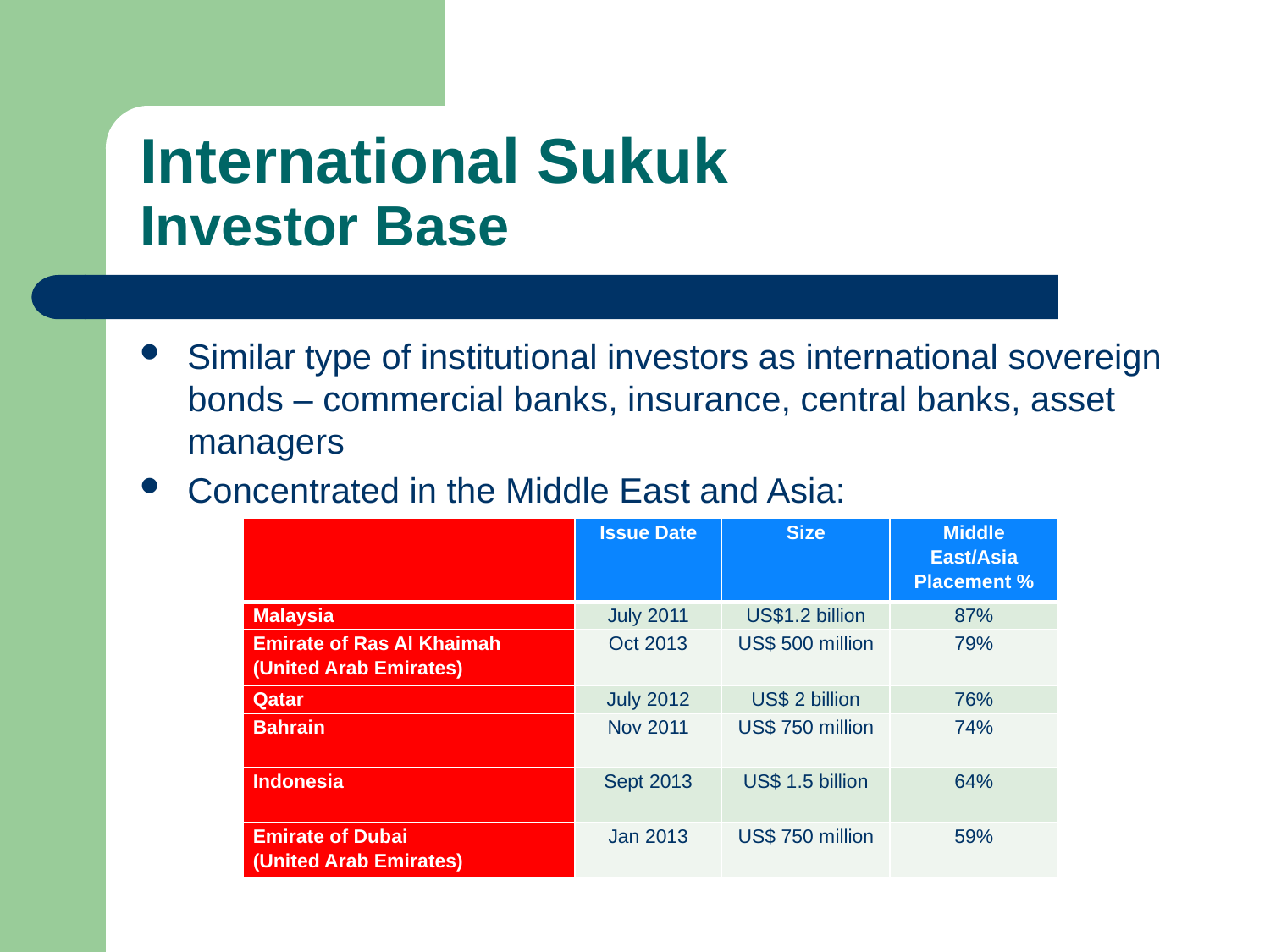

# International Sukuk Investor Base
Similar type of institutional investors as international sovereign bonds – commercial banks, insurance, central banks, asset managers
Concentrated in the Middle East and Asia:

|  | Issue Date | Size | Middle East/Asia Placement % |
| --- | --- | --- | --- |
| Malaysia | July 2011 | US$1.2 billion | 87% |
| Emirate of Ras Al Khaimah (United Arab Emirates) | Oct 2013 | US$ 500 million | 79% |
| Qatar | July 2012 | US$ 2 billion | 76% |
| Bahrain | Nov 2011 | US$ 750 million | 74% |
| Indonesia | Sept 2013 | US$ 1.5 billion | 64% |
| Emirate of Dubai (United Arab Emirates) | Jan 2013 | US$ 750 million | 59% |